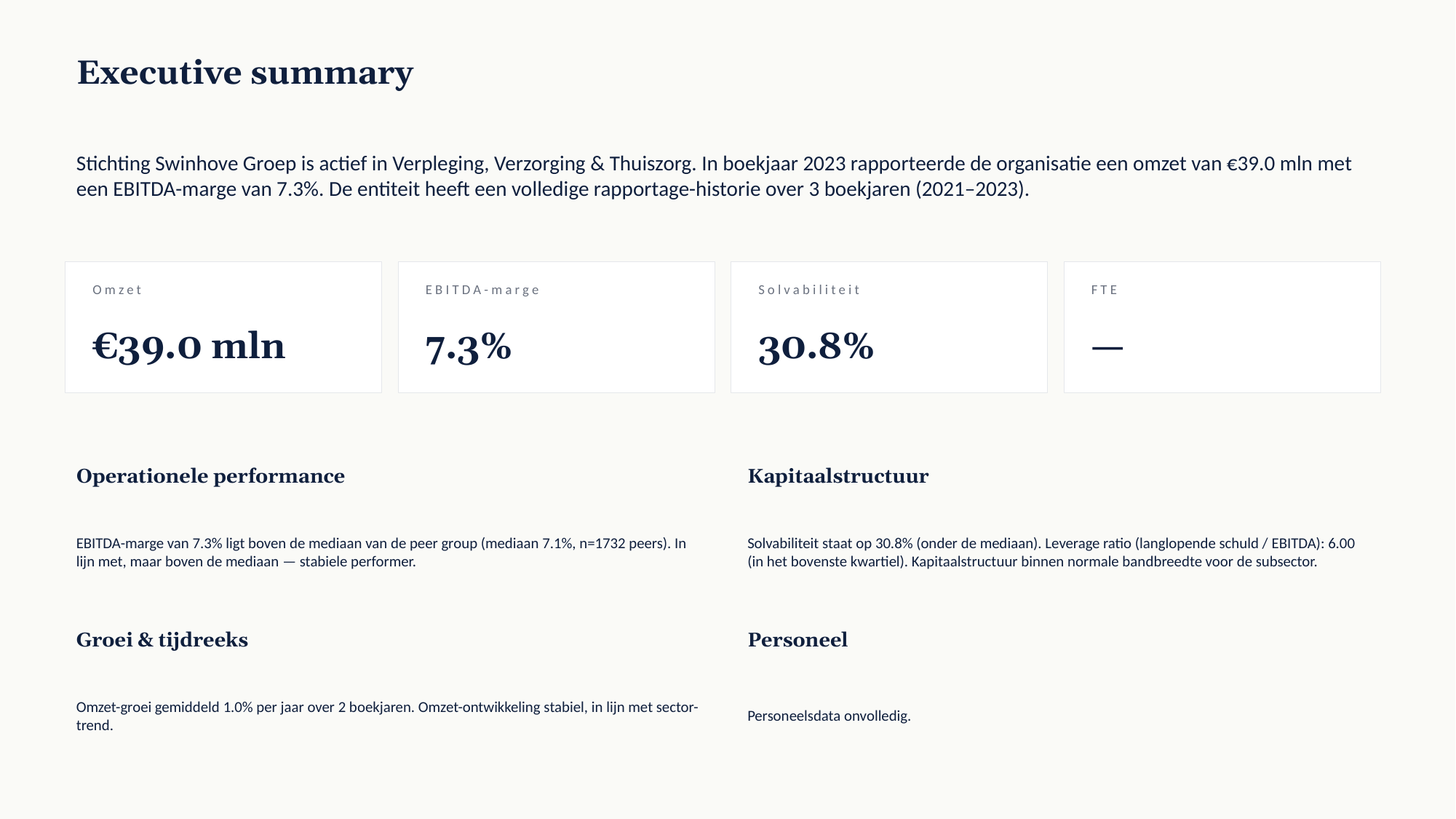

Executive summary
Stichting Swinhove Groep is actief in Verpleging, Verzorging & Thuiszorg. In boekjaar 2023 rapporteerde de organisatie een omzet van €39.0 mln met een EBITDA-marge van 7.3%. De entiteit heeft een volledige rapportage-historie over 3 boekjaren (2021–2023).

Omzet
EBITDA-marge
Solvabiliteit
FTE
€39.0 mln
7.3%
30.8%
—
Operationele performance
Kapitaalstructuur
EBITDA-marge van 7.3% ligt boven de mediaan van de peer group (mediaan 7.1%, n=1732 peers). In lijn met, maar boven de mediaan — stabiele performer.
Solvabiliteit staat op 30.8% (onder de mediaan). Leverage ratio (langlopende schuld / EBITDA): 6.00 (in het bovenste kwartiel). Kapitaalstructuur binnen normale bandbreedte voor de subsector.
Groei & tijdreeks
Personeel
Omzet-groei gemiddeld 1.0% per jaar over 2 boekjaren. Omzet-ontwikkeling stabiel, in lijn met sector-trend.
Personeelsdata onvolledig.